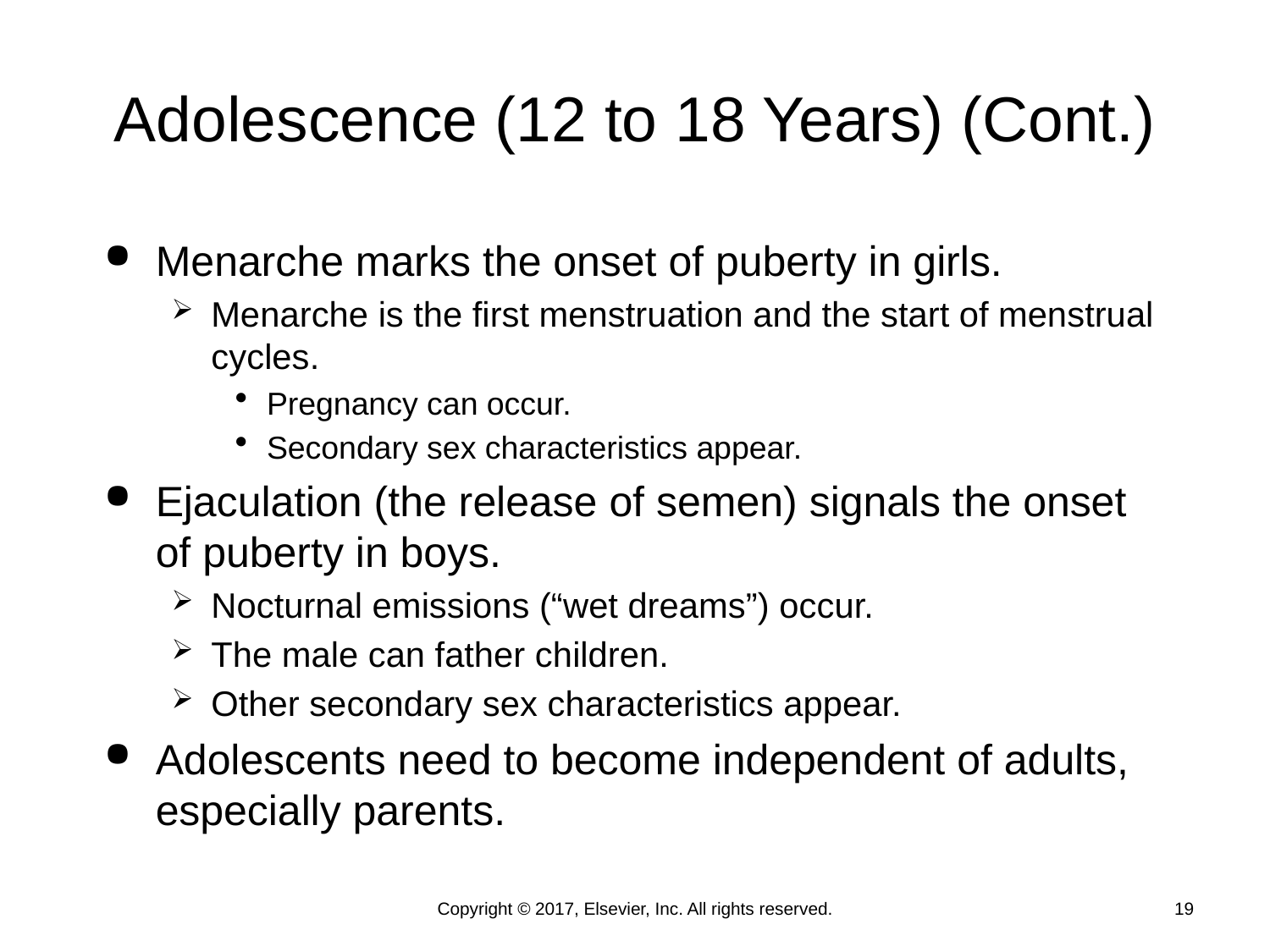

# Adolescence (12 to 18 Years) (Cont.)
Menarche marks the onset of puberty in girls.
Menarche is the first menstruation and the start of menstrual cycles.
Pregnancy can occur.
Secondary sex characteristics appear.
Ejaculation (the release of semen) signals the onset of puberty in boys.
Nocturnal emissions (“wet dreams”) occur.
The male can father children.
Other secondary sex characteristics appear.
Adolescents need to become independent of adults, especially parents.
Copyright © 2017, Elsevier, Inc. All rights reserved.
19